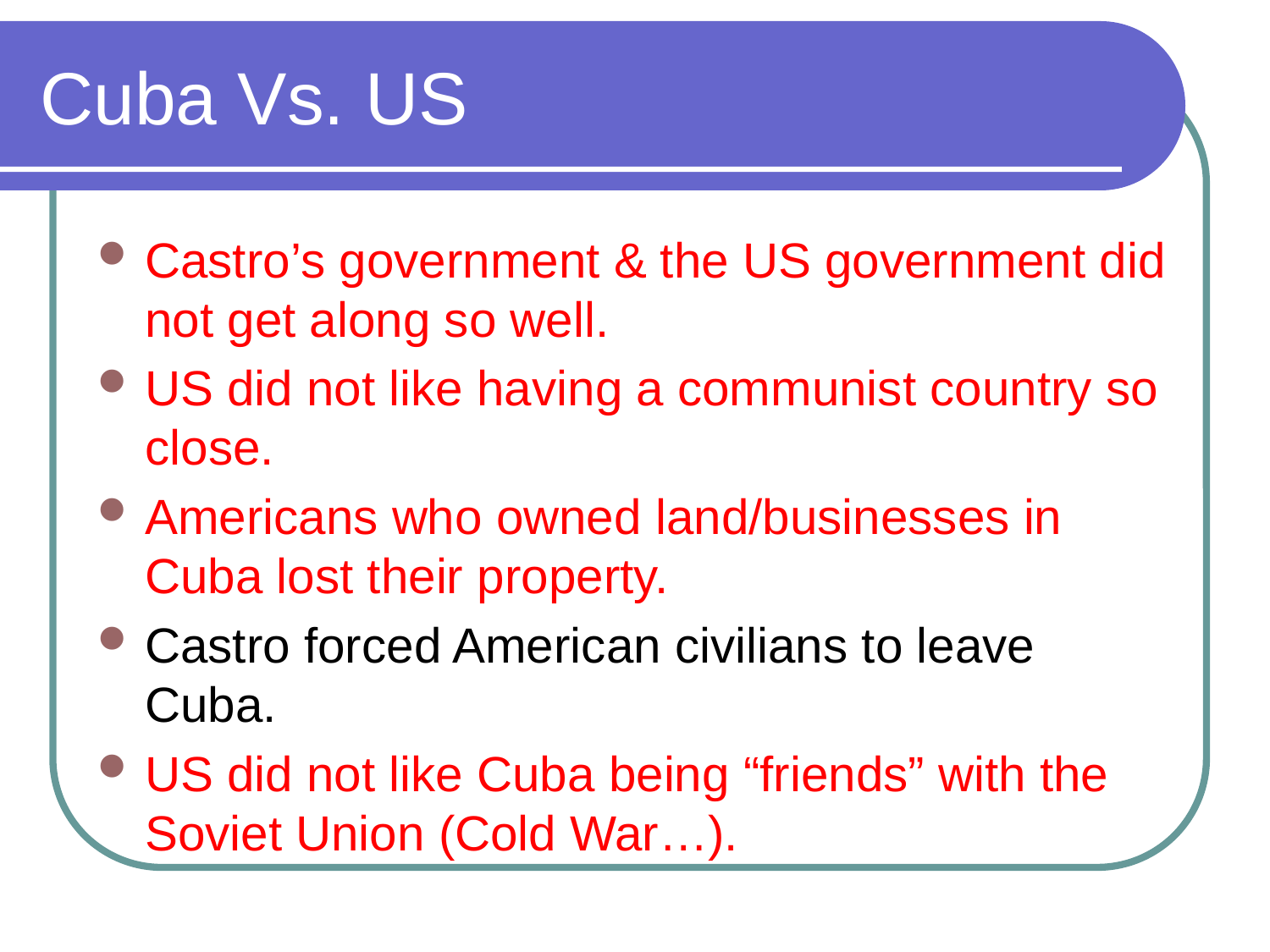

# Cuba Vs. US
Castro’s government & the US government did not get along so well.
US did not like having a communist country so close.
Americans who owned land/businesses in Cuba lost their property.
Castro forced American civilians to leave Cuba.
US did not like Cuba being “friends” with the Soviet Union (Cold War…).